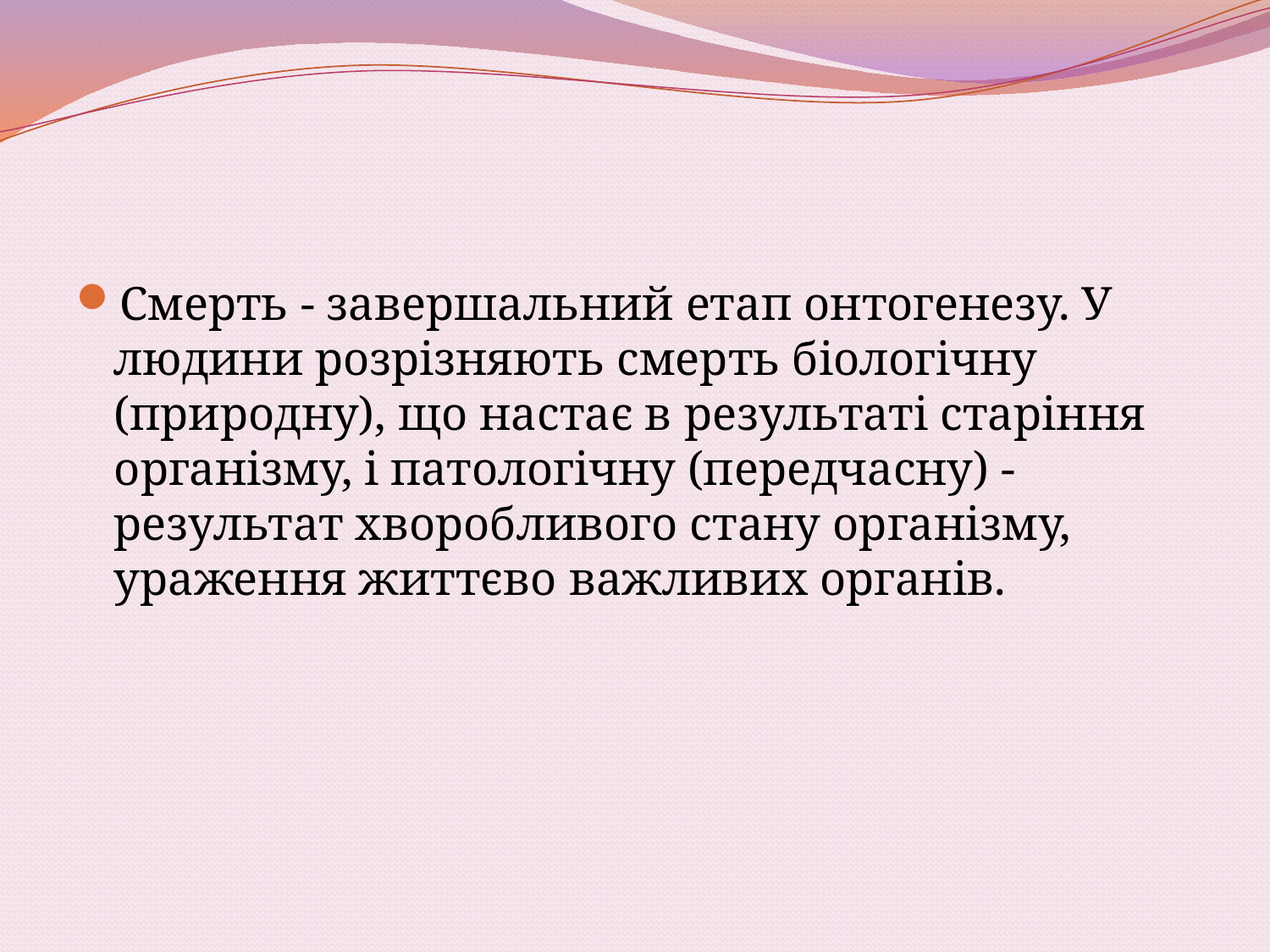

#
Смерть - завершальний етап онтогенезу. У людини розрізняють смерть біологічну (природну), що настає в результаті старіння організму, і патологічну (передчасну) - результат хворобливого стану організму, ураження життєво важливих органів.